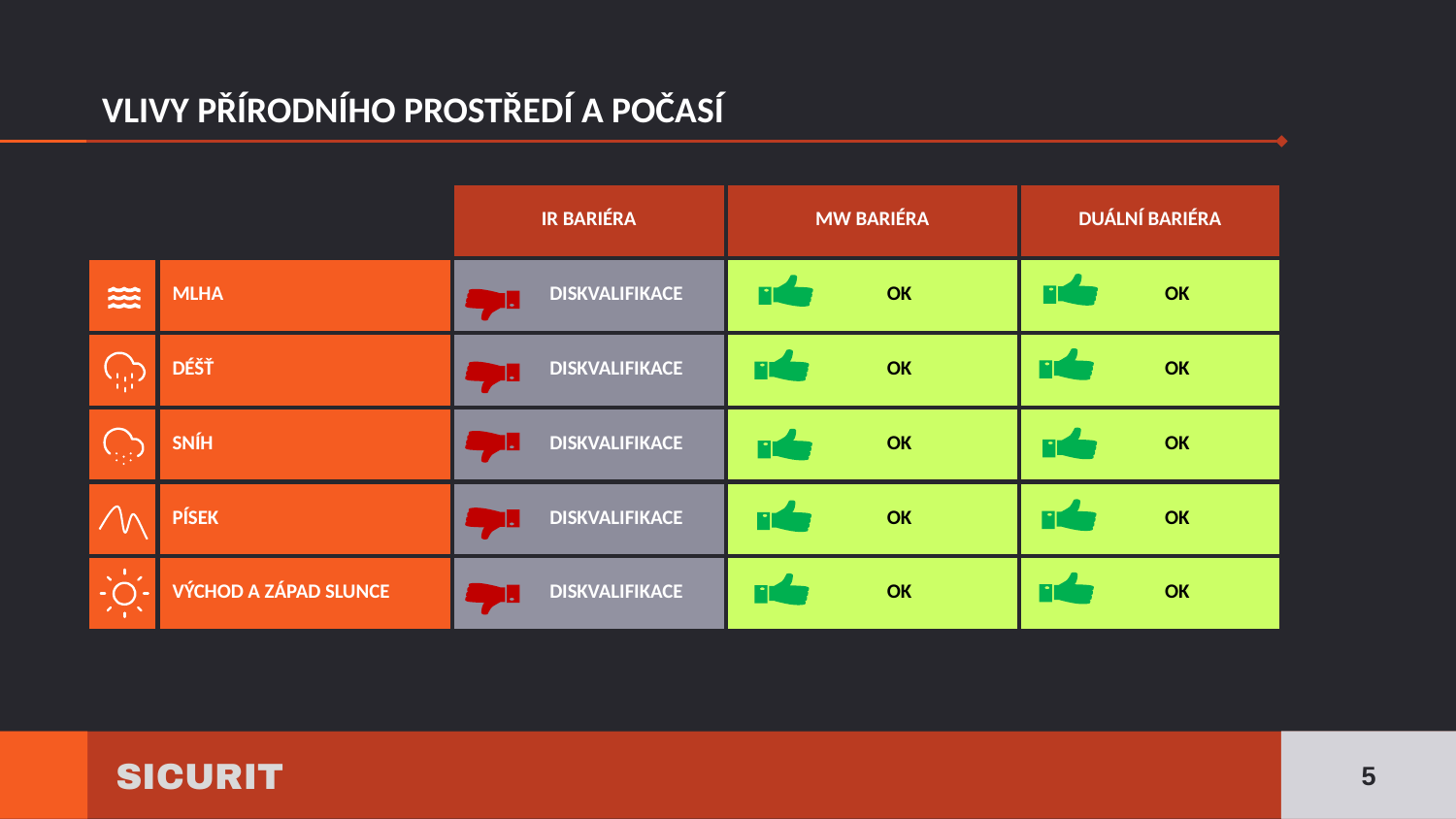

# VLIVY PŘÍRODNÍHO PROSTŘEDÍ A POČASÍ
|  |  | IR BARIÉRA | MW BARIÉRA | DUÁLNÍ BARIÉRA |
| --- | --- | --- | --- | --- |
|  | MLHA | DISKVALIFIKACE | OK | OK |
|  | DÉŠŤ | DISKVALIFIKACE | OK | OK |
|  | SNÍH | DISKVALIFIKACE | OK | OK |
|  | PÍSEK | DISKVALIFIKACE | OK | OK |
|  | VÝCHOD A ZÁPAD SLUNCE | DISKVALIFIKACE | OK | OK |

5